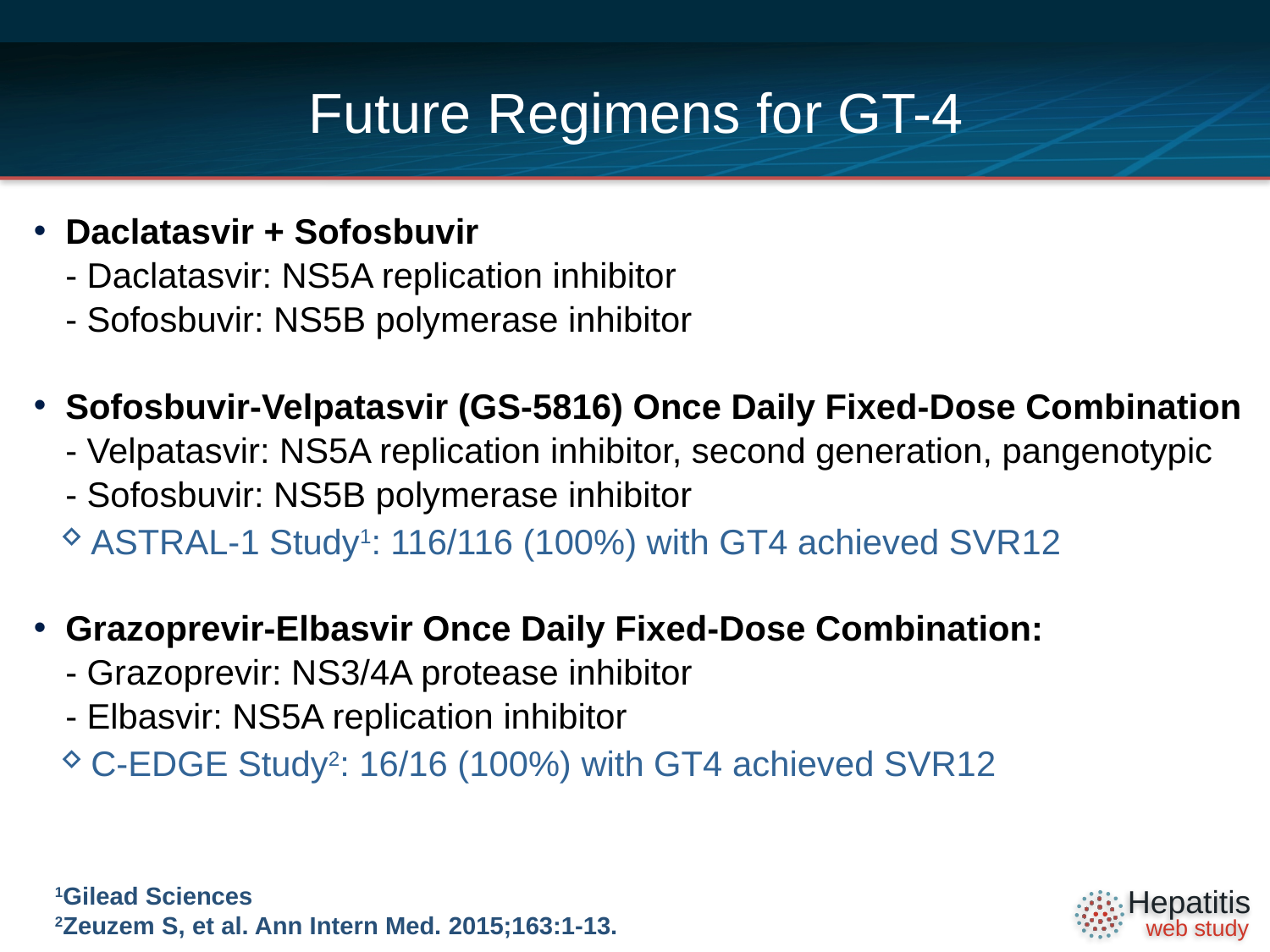

# Future Regimens for GT-4
Daclatasvir + Sofosbuvir
- Daclatasvir: NS5A replication inhibitor
- Sofosbuvir: NS5B polymerase inhibitor
Sofosbuvir-Velpatasvir (GS-5816) Once Daily Fixed-Dose Combination
- Velpatasvir: NS5A replication inhibitor, second generation, pangenotypic
- Sofosbuvir: NS5B polymerase inhibitor
ASTRAL-1 Study1: 116/116 (100%) with GT4 achieved SVR12
Grazoprevir-Elbasvir Once Daily Fixed-Dose Combination:
- Grazoprevir: NS3/4A protease inhibitor
- Elbasvir: NS5A replication inhibitor
C-EDGE Study2: 16/16 (100%) with GT4 achieved SVR12
1Gilead Sciences
2Zeuzem S, et al. Ann Intern Med. 2015;163:1-13.